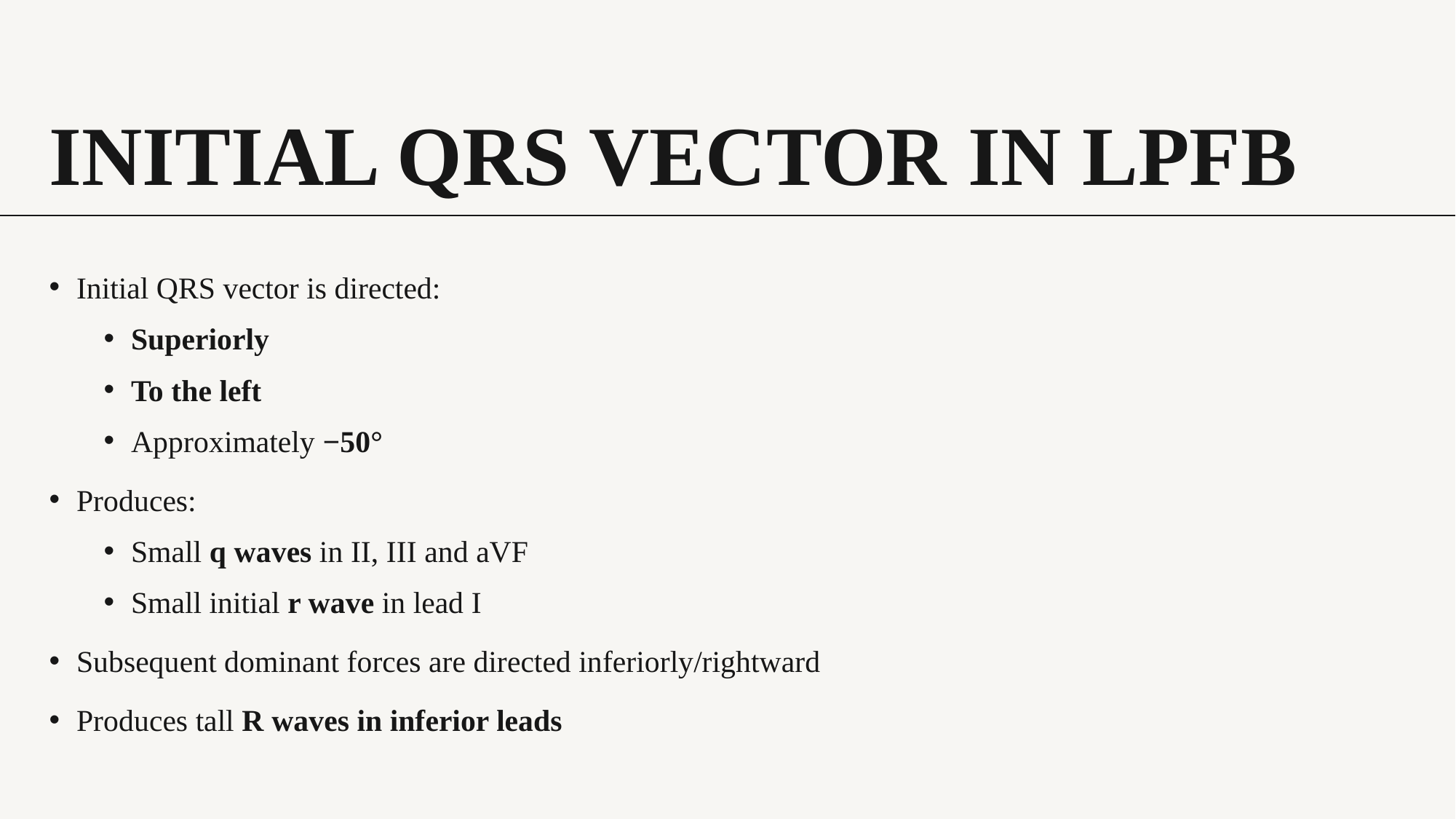

# Initial QRS Vector in LPFB
Initial QRS vector is directed:
Superiorly
To the left
Approximately −50°
Produces:
Small q waves in II, III and aVF
Small initial r wave in lead I
Subsequent dominant forces are directed inferiorly/rightward
Produces tall R waves in inferior leads